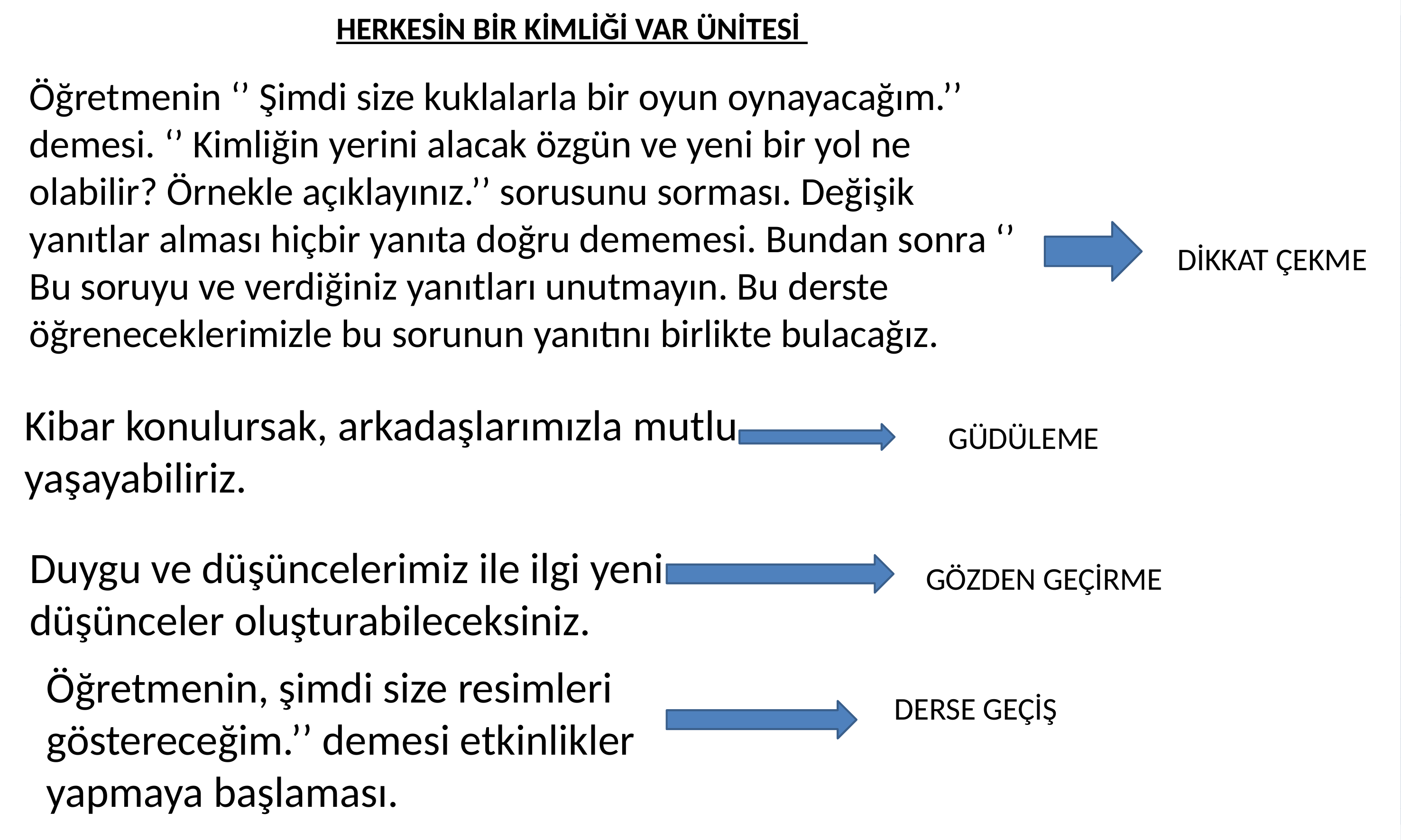

HERKESİN BİR KİMLİĞİ VAR ÜNİTESİ

Öğretmenin ‘’ Şimdi size kuklalarla bir oyun oynayacağım.’’ demesi. ‘’ Kimliğin yerini alacak özgün ve yeni bir yol ne olabilir? Örnekle açıklayınız.’’ sorusunu sorması. Değişik yanıtlar alması hiçbir yanıta doğru dememesi. Bundan sonra ‘’ Bu soruyu ve verdiğiniz yanıtları unutmayın. Bu derste öğreneceklerimizle bu sorunun yanıtını birlikte bulacağız.

DİKKAT ÇEKME
Kibar konulursak, arkadaşlarımızla mutlu yaşayabiliriz.
GÜDÜLEME

Duygu ve düşüncelerimiz ile ilgi yeni düşünceler oluşturabileceksiniz.

GÖZDEN GEÇİRME
Öğretmenin, şimdi size resimleri göstereceğim.’’ demesi etkinlikler yapmaya başlaması.
DERSE GEÇİŞ